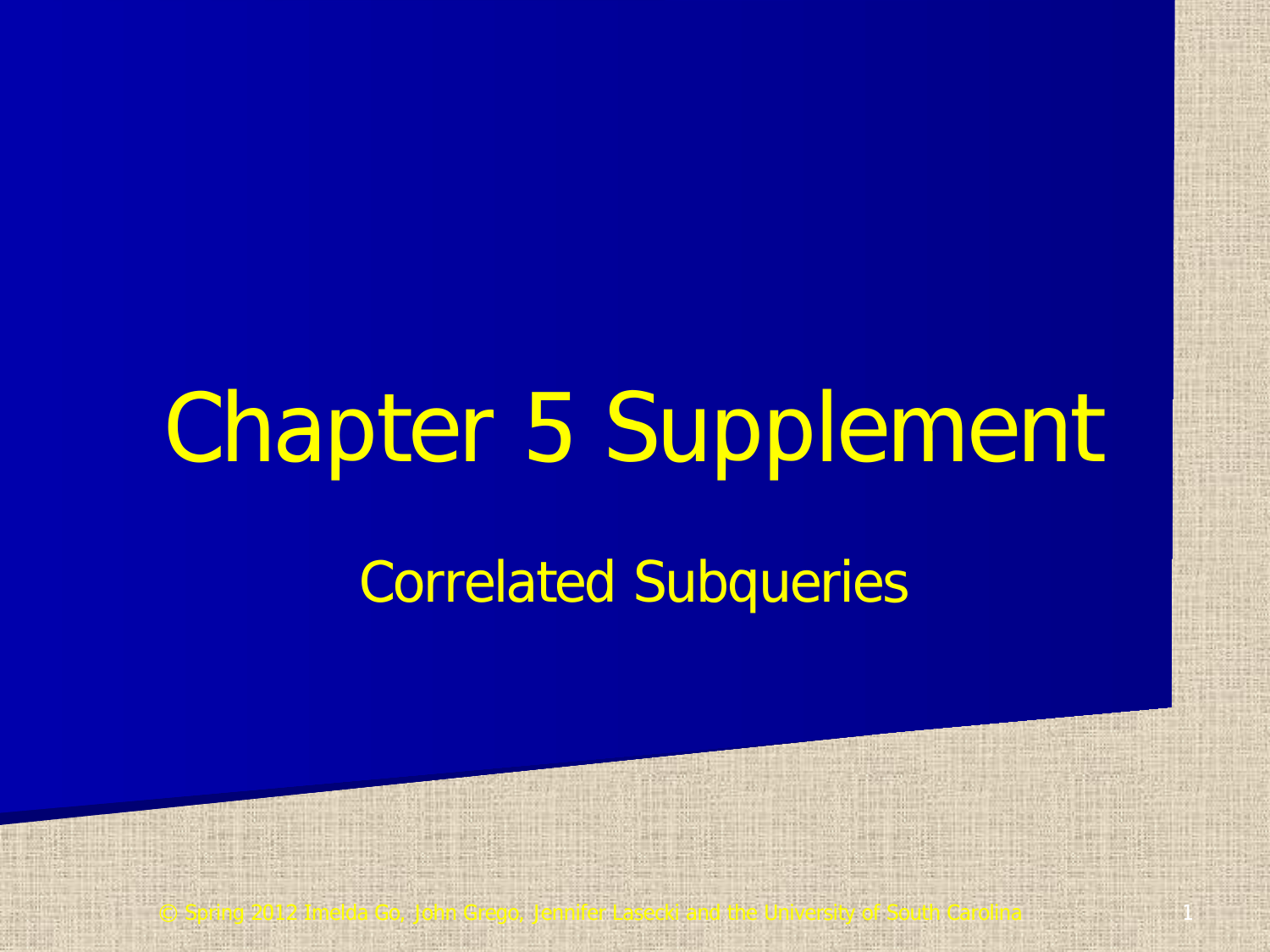

# Chapter 5 Supplement
Correlated Subqueries
© Spring 2012 Imelda Go, John Grego, Jennifer Lasecki and the University of South Carolina
1